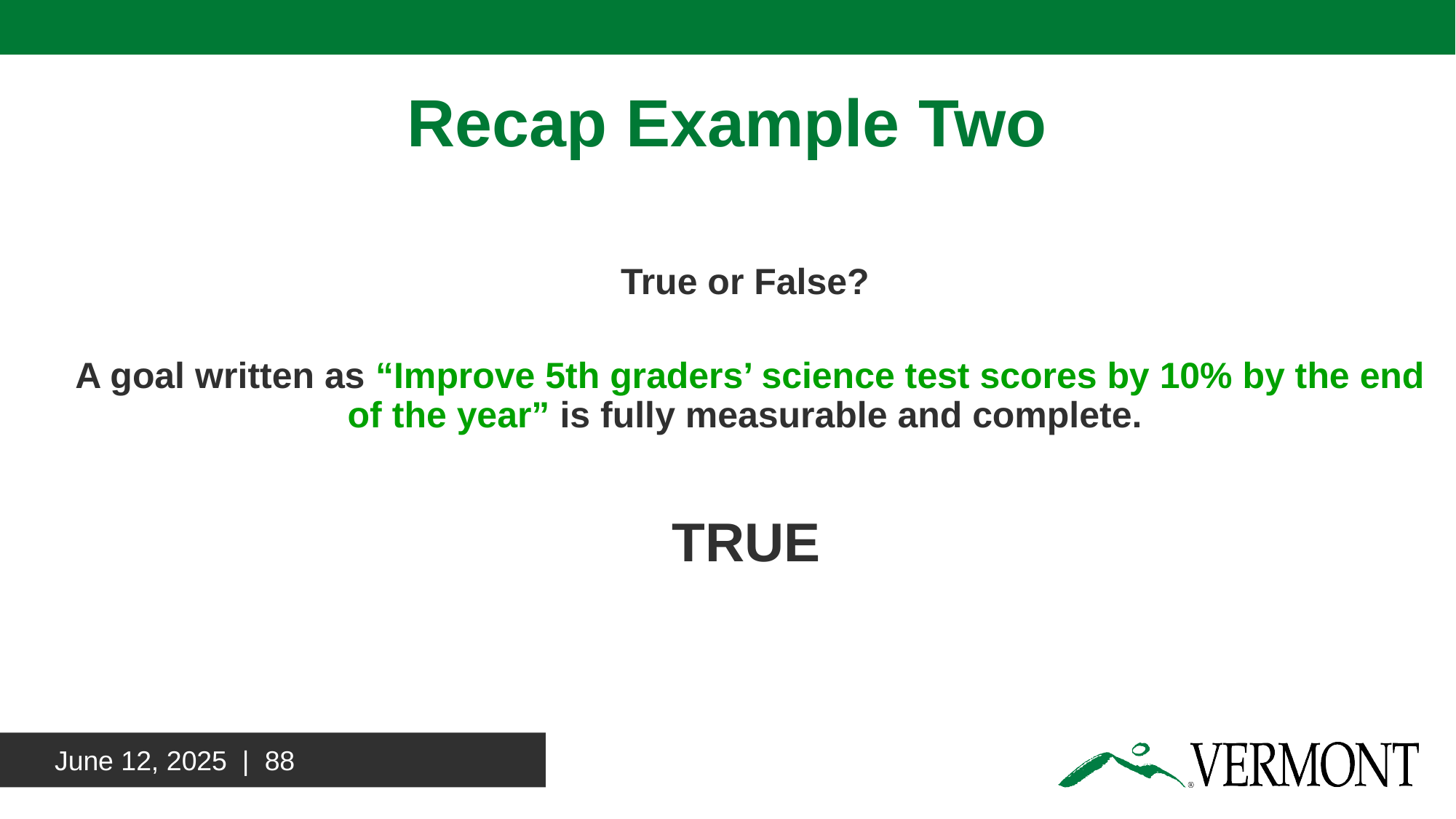

# Recap Example Two

True or False?
 A goal written as “Improve 5th graders’ science test scores by 10% by the end of the year” is fully measurable and complete.

TRUE